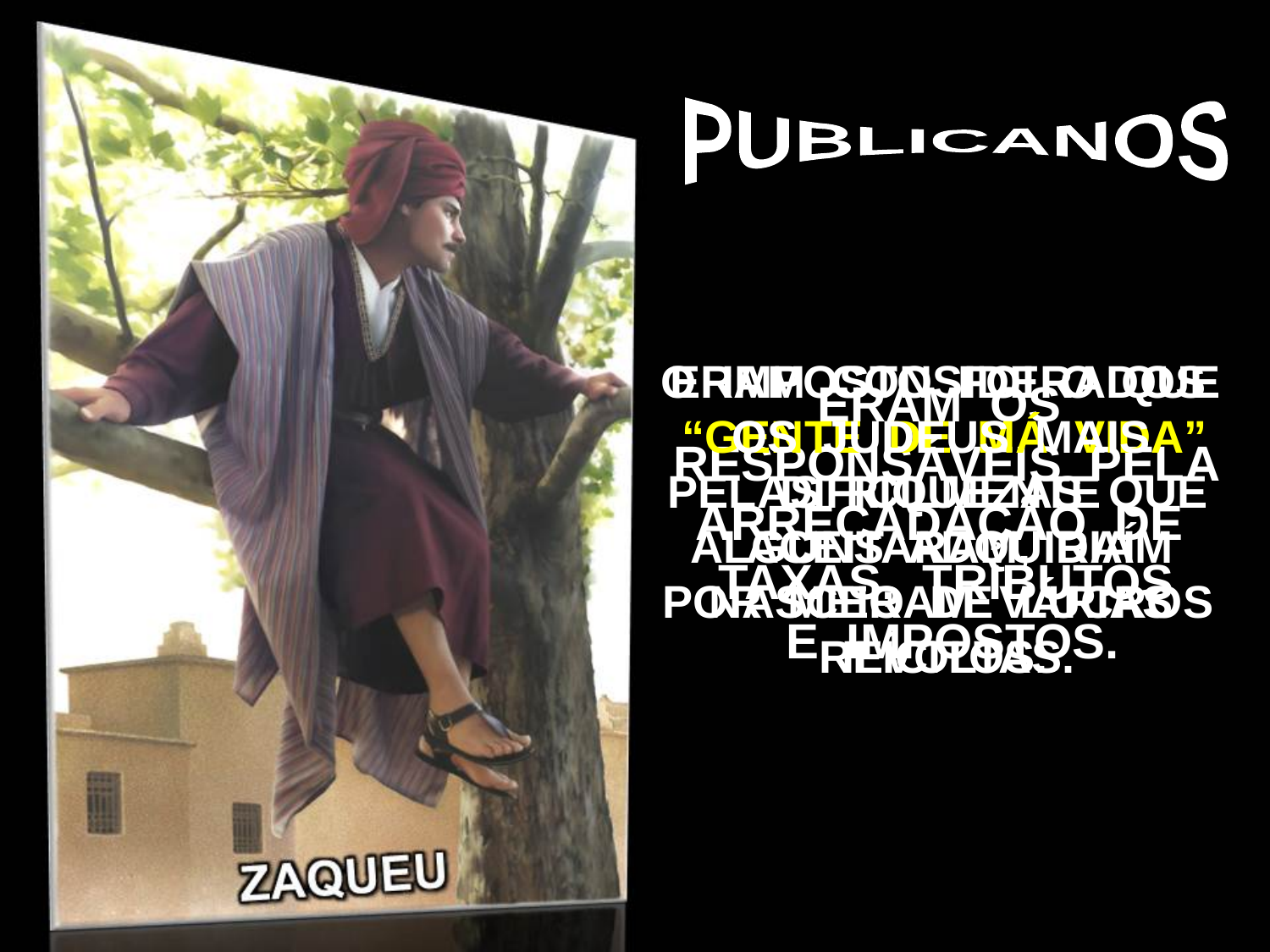

PUBLICANOS
ERAM  CONSIDERADOS  “GENTE  DE  MÁ  VIDA”
PELAS  RIQUEZAS  QUE  ALGUNS  ADQUIRIAM
POR  MEIO  DE  LUCROS  ILÍCITOS.
O  IMPOSTO  FOI  O  QUE  OS  JUDEUS  MAIS  DIFICILMENTE  ACEITARAM,  DAÍ  NASCERAM  VÁRIAS  REVOLTAS.
ERAM  OS  RESPONSÁVEIS  PELA ARRECADAÇÃO  DE  TAXAS,  TRIBUTOS
 E  IMPOSTOS.